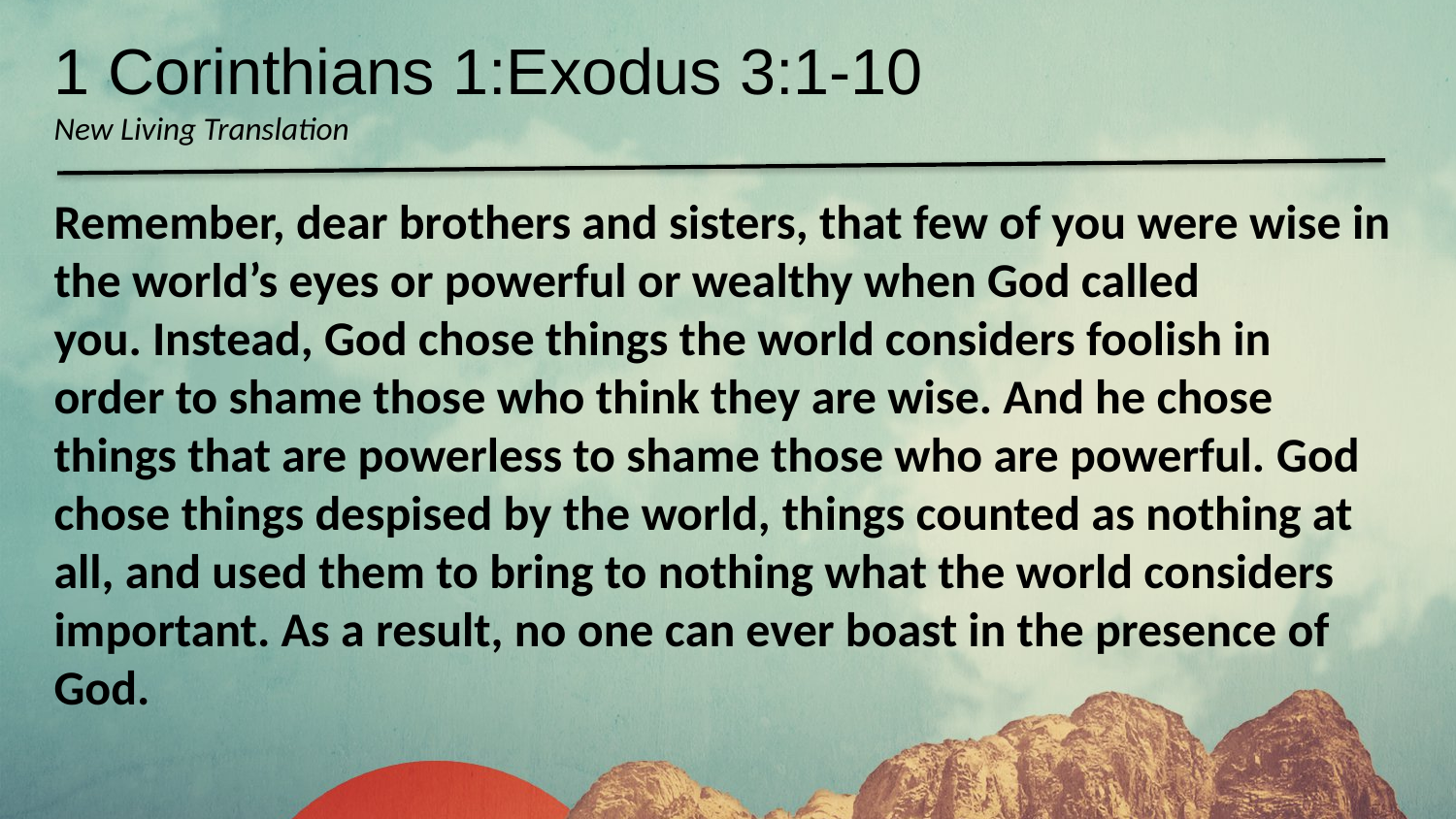

1 Corinthians 1:Exodus 3:1-10
New Living Translation
Remember, dear brothers and sisters, that few of you were wise in the world’s eyes or powerful or wealthy when God called you. Instead, God chose things the world considers foolish in order to shame those who think they are wise. And he chose things that are powerless to shame those who are powerful. God chose things despised by the world, things counted as nothing at all, and used them to bring to nothing what the world considers important. As a result, no one can ever boast in the presence of God.